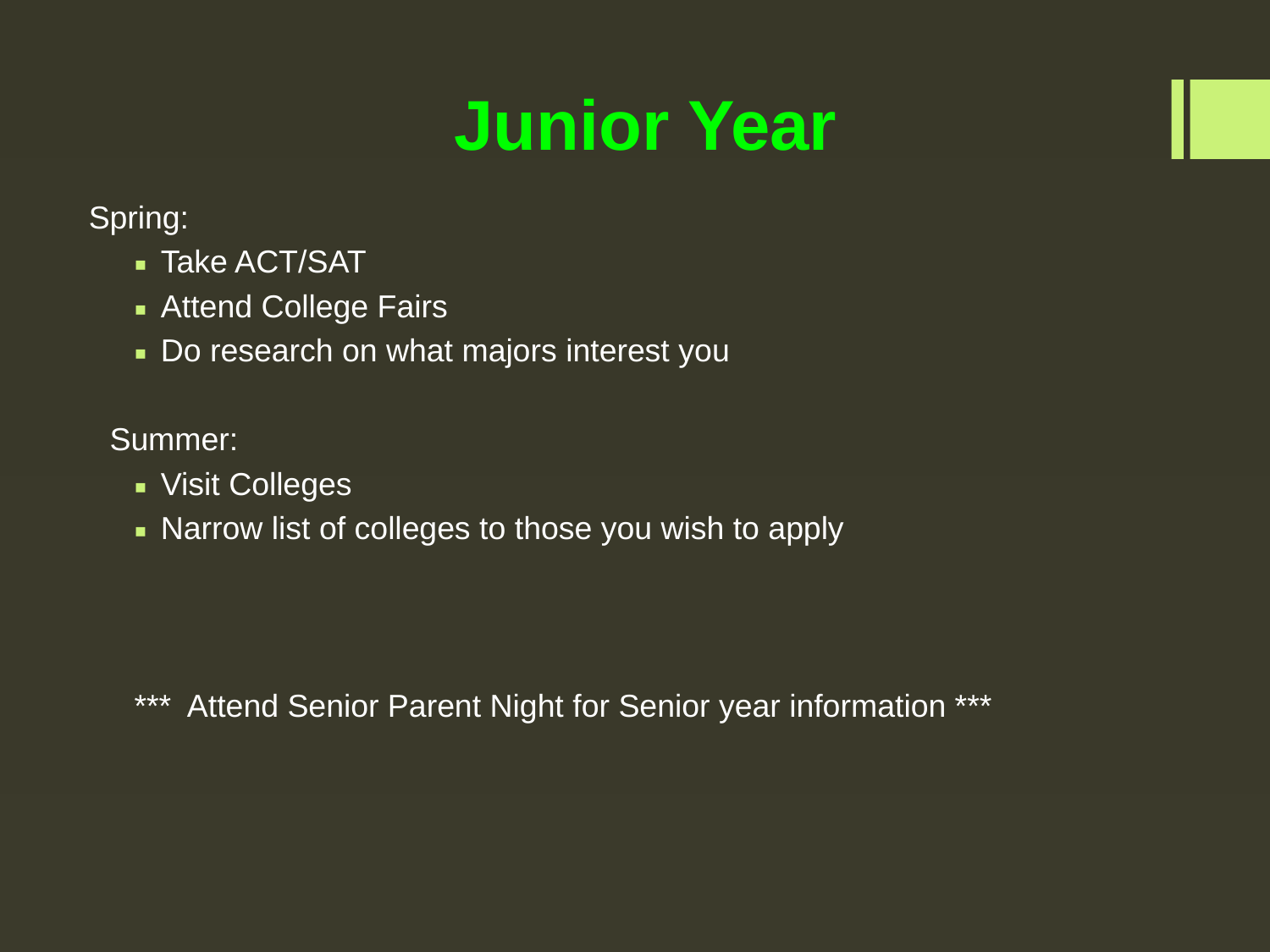

# Junior Year
  Spring:
Take ACT/SAT
Attend College Fairs
Do research on what majors interest you

Summer:
Visit Colleges
Narrow list of colleges to those you wish to apply

***  Attend Senior Parent Night for Senior year information ***